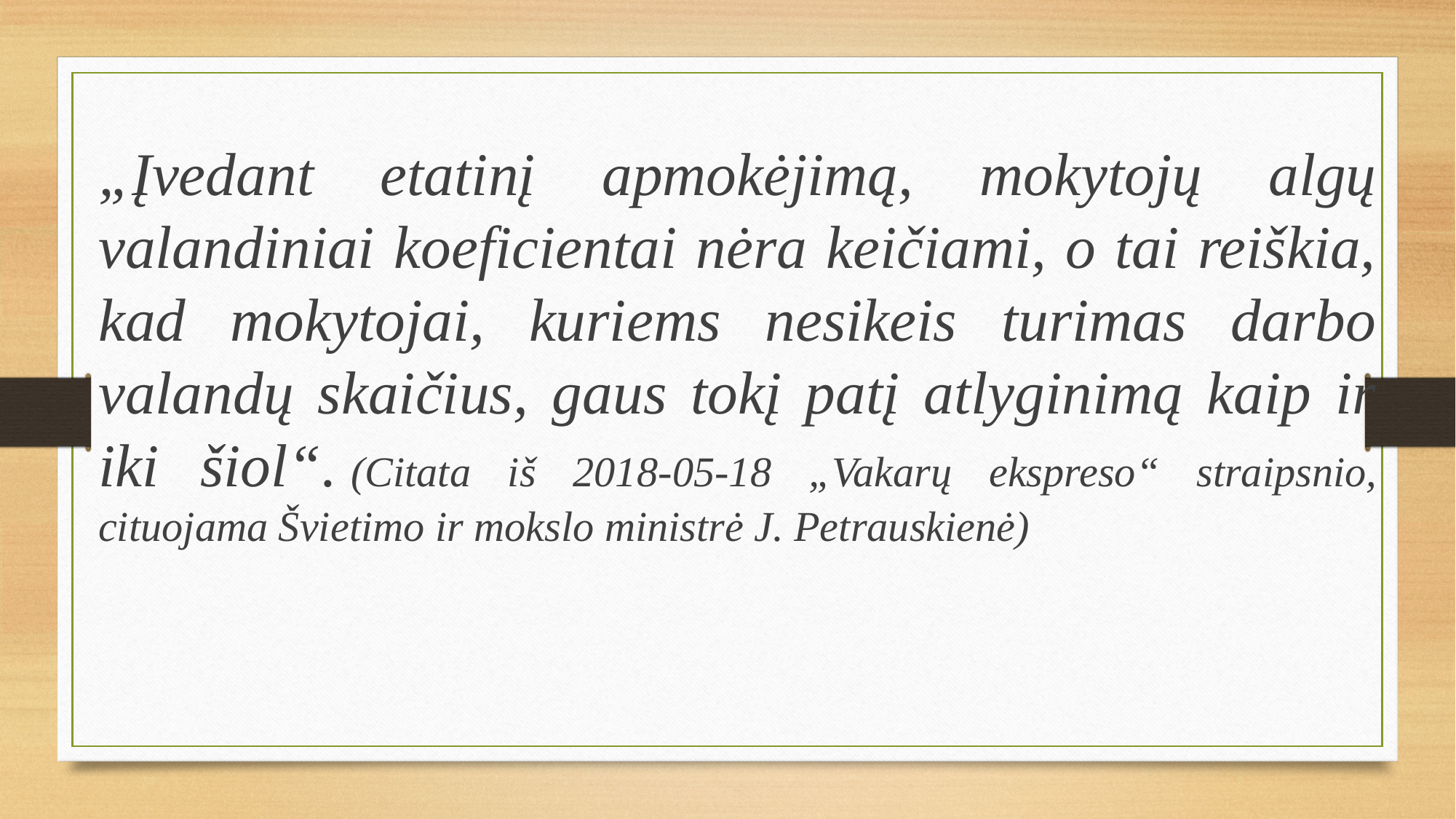

„Įvedant etatinį apmokėjimą, mokytojų algų valandiniai koeficientai nėra keičiami, o tai reiškia, kad mokytojai, kuriems nesikeis turimas darbo valandų skaičius, gaus tokį patį atlyginimą kaip ir iki šiol“. (Citata iš 2018-05-18 „Vakarų ekspreso“ straipsnio, cituojama Švietimo ir mokslo ministrė J. Petrauskienė)